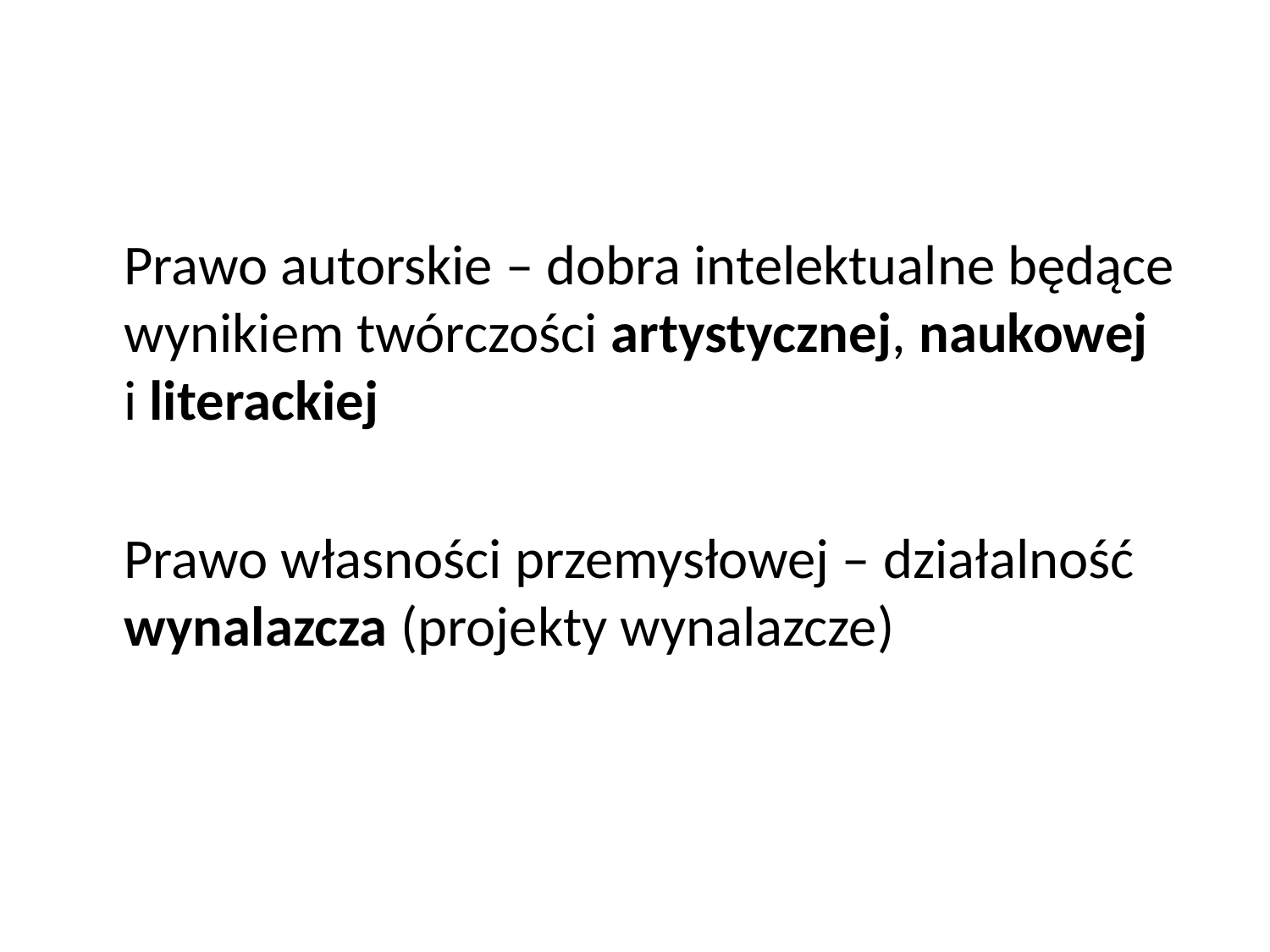

#
	Prawo autorskie – dobra intelektualne będące wynikiem twórczości artystycznej, naukowej
i literackiej

	Prawo własności przemysłowej – działalność wynalazcza (projekty wynalazcze)